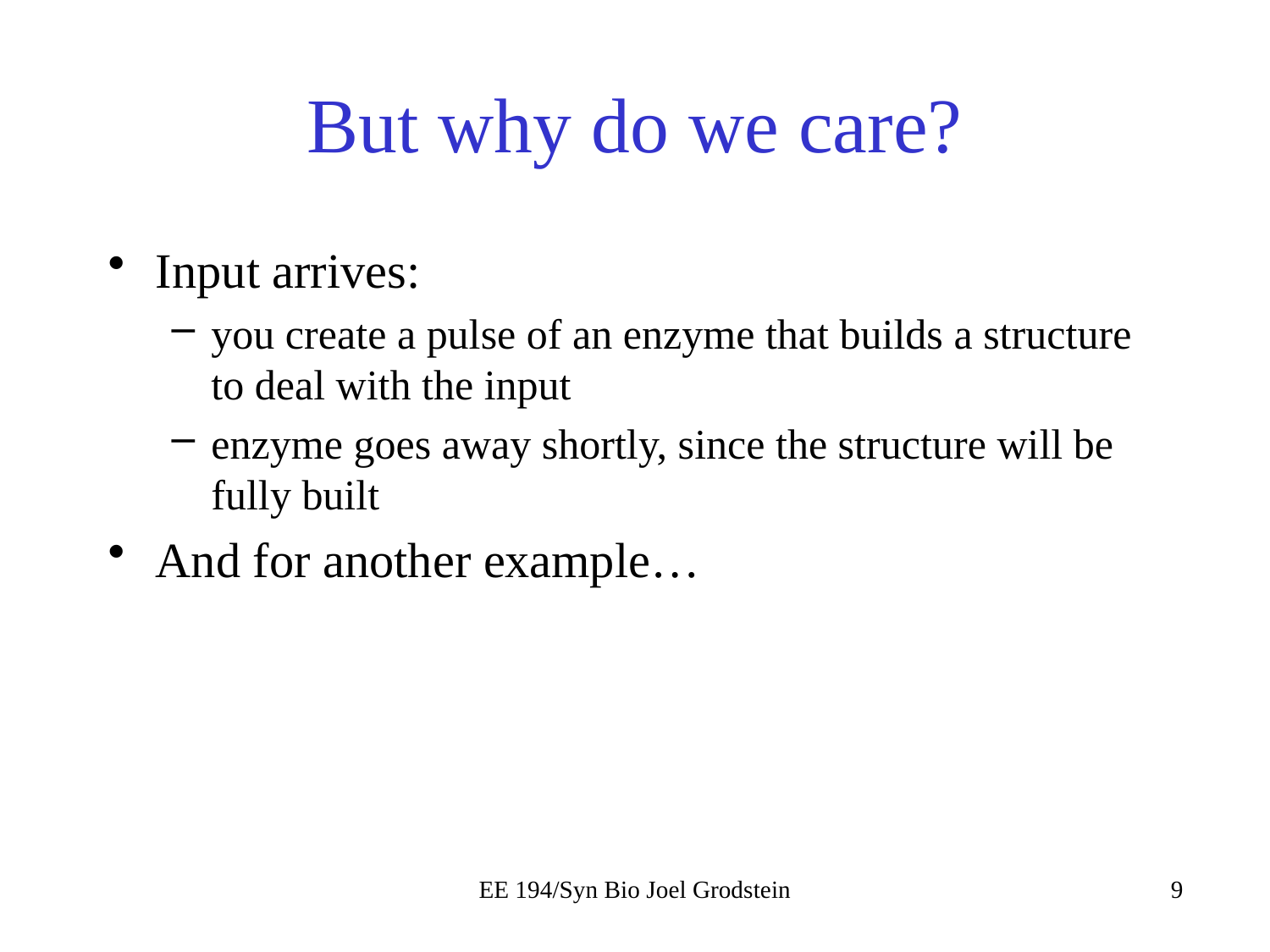

# But why do we care?
Input arrives:
you create a pulse of an enzyme that builds a structure to deal with the input
enzyme goes away shortly, since the structure will be fully built
And for another example…

EE 194/Syn Bio Joel Grodstein